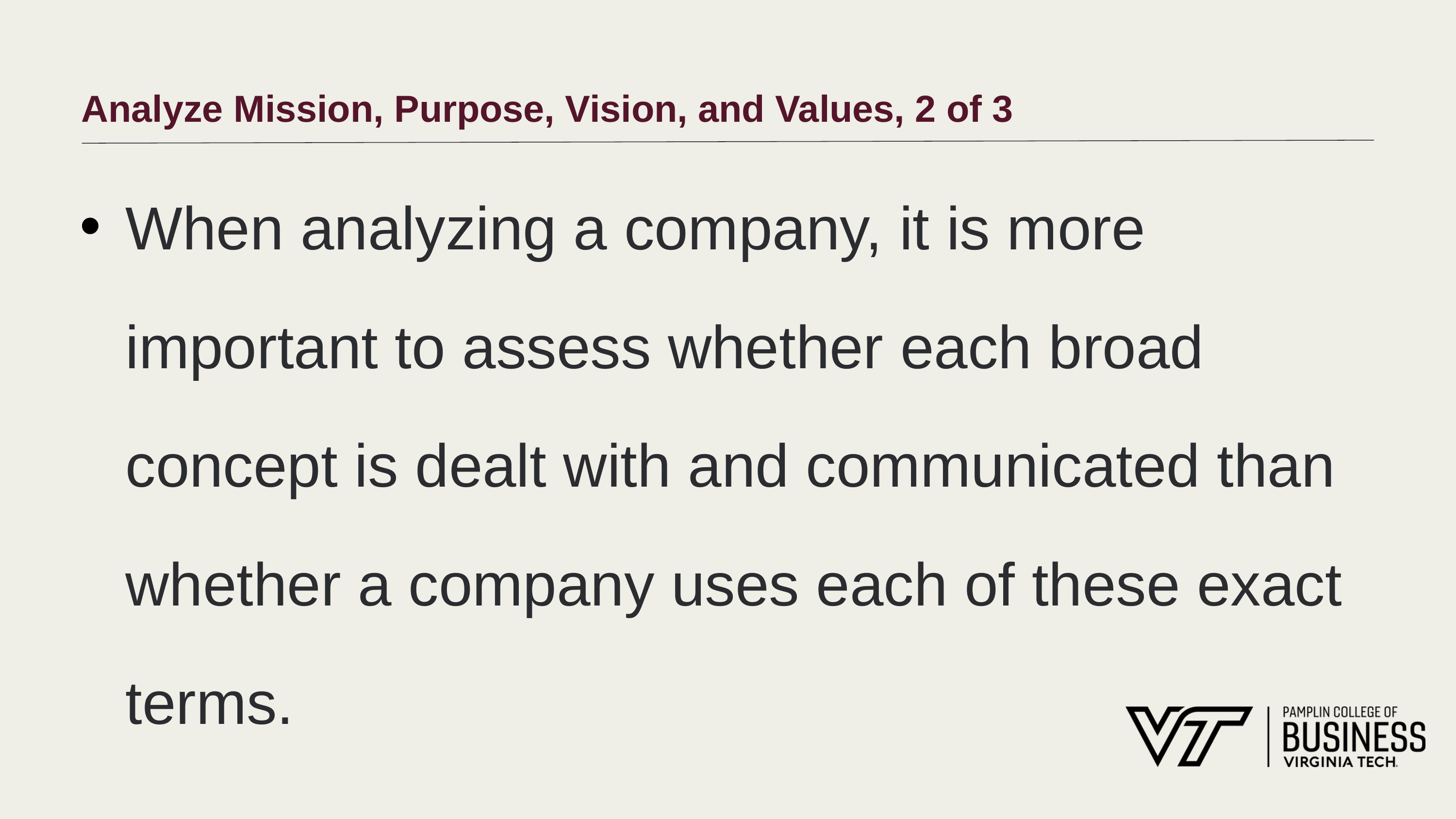

# Analyze Mission, Purpose, Vision, and Values, 2 of 3
When analyzing a company, it is more important to assess whether each broad concept is dealt with and communicated than whether a company uses each of these exact terms.